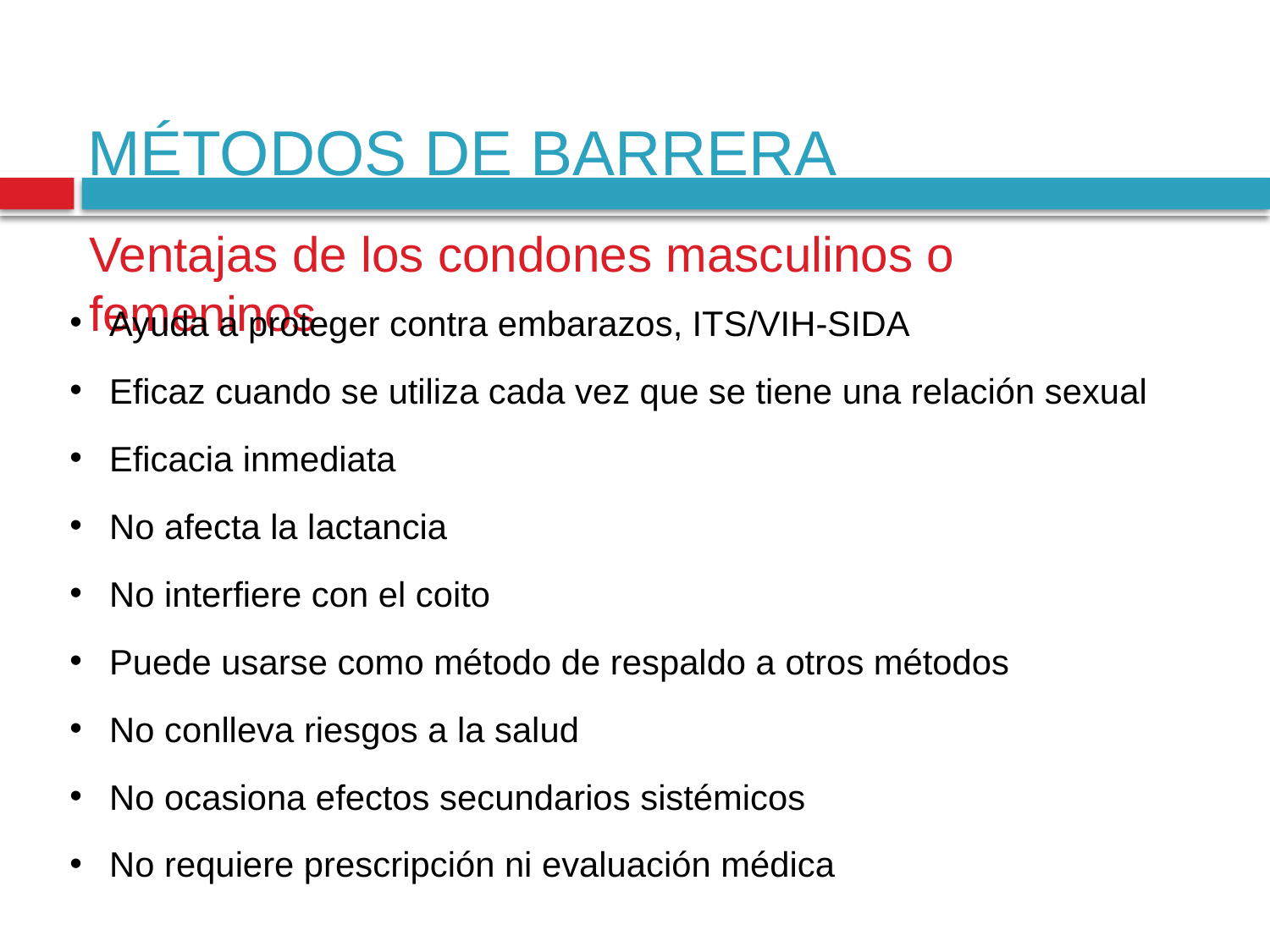

MÉTODOS DE BARRERA
Ventajas de los condones masculinos o femeninos
Ayuda a proteger contra embarazos, ITS/VIH-SIDA

Eficaz cuando se utiliza cada vez que se tiene una relación sexual

Eficacia inmediata

No afecta la lactancia

No interfiere con el coito

Puede usarse como método de respaldo a otros métodos

No conlleva riesgos a la salud

No ocasiona efectos secundarios sistémicos

No requiere prescripción ni evaluación médica